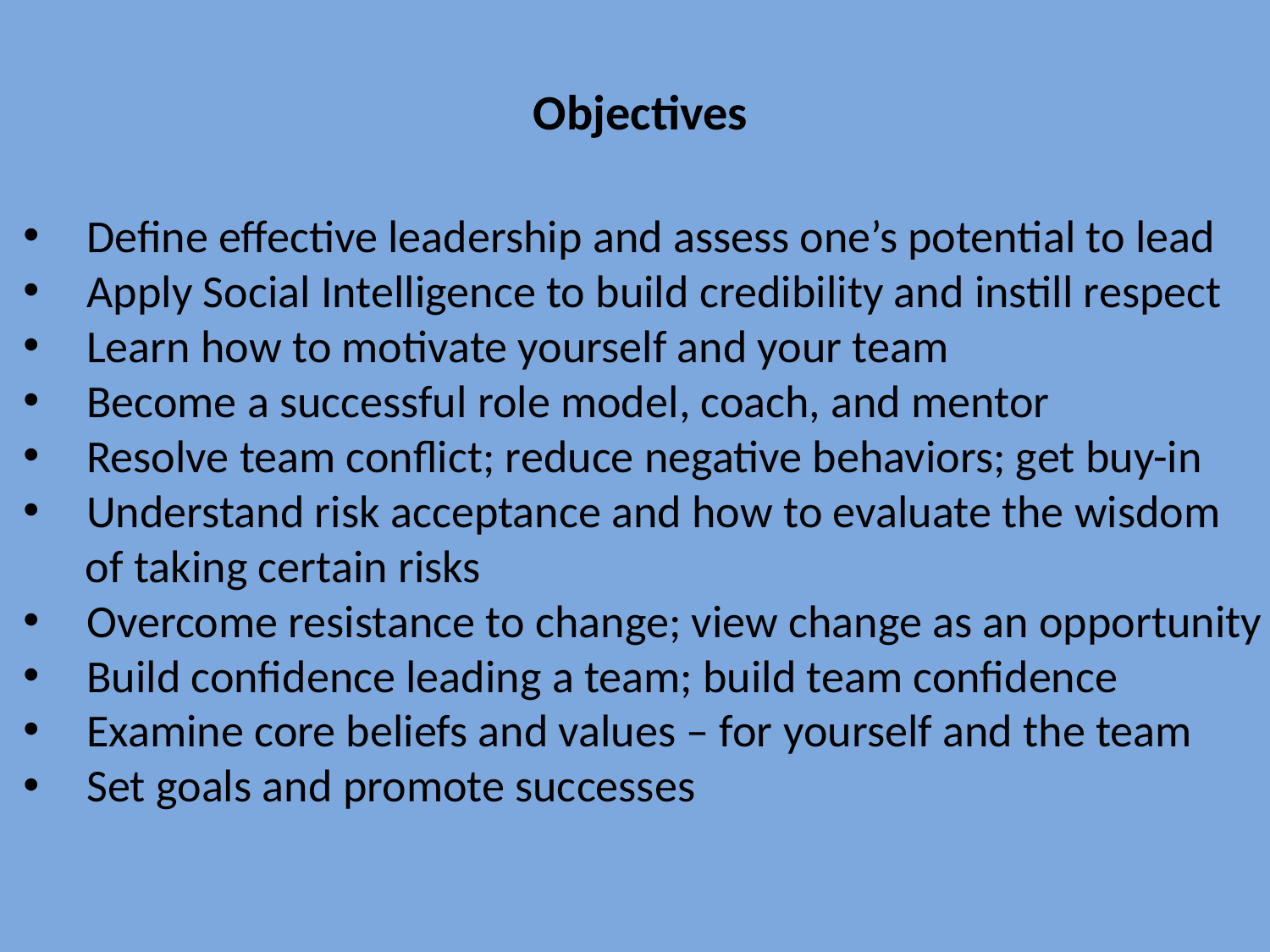

Objectives
Define effective leadership and assess one’s potential to lead
Apply Social Intelligence to build credibility and instill respect
Learn how to motivate yourself and your team
Become a successful role model, coach, and mentor
Resolve team conflict; reduce negative behaviors; get buy-in
Understand risk acceptance and how to evaluate the wisdom
      of taking certain risks
Overcome resistance to change; view change as an opportunity
Build confidence leading a team; build team confidence
Examine core beliefs and values – for yourself and the team
Set goals and promote successes